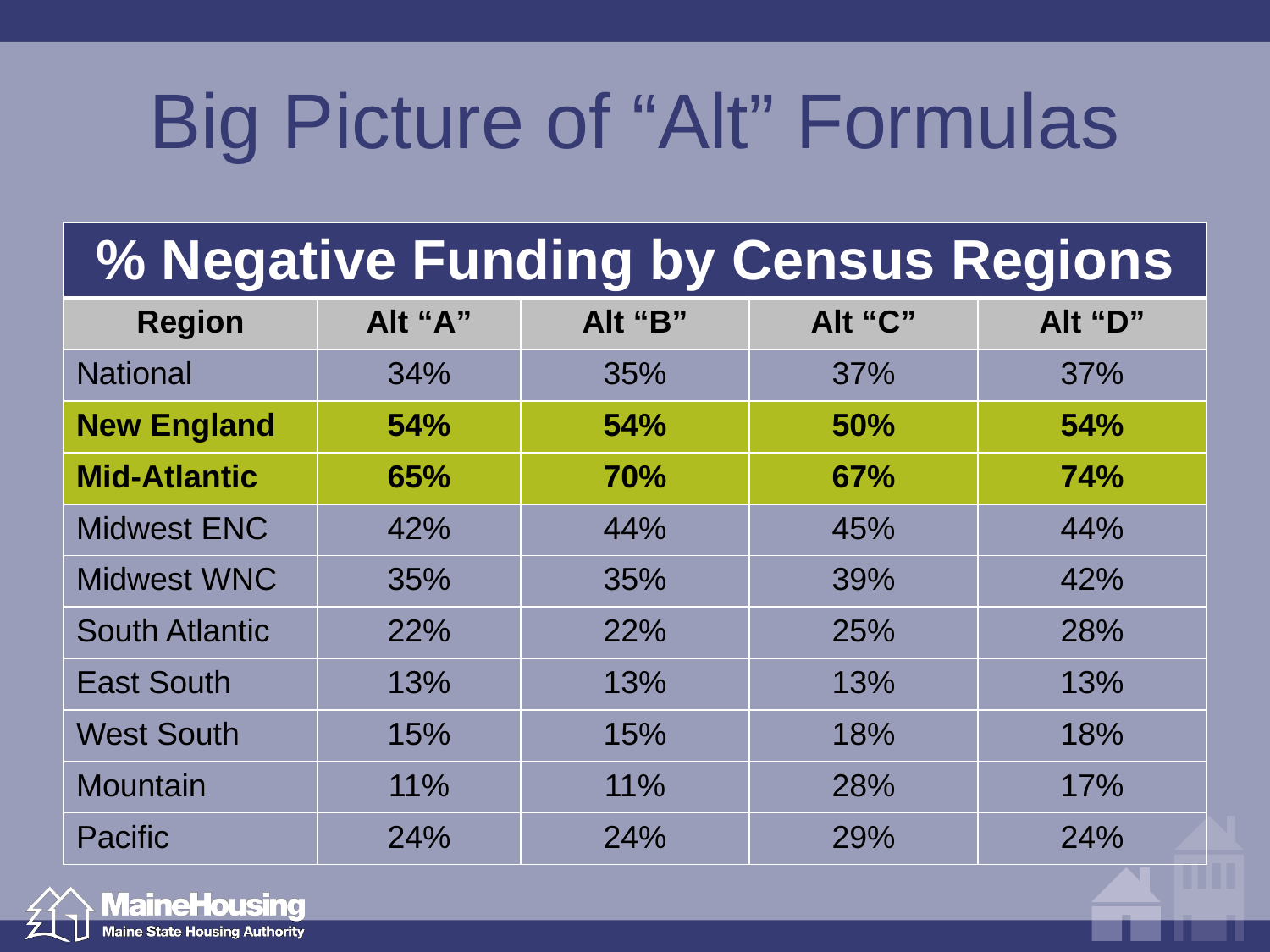

# Big Picture of “Alt” Formulas
| % Negative Funding by Census Regions |  |  |  |  |
| --- | --- | --- | --- | --- |
| Region | Alt “A” | Alt “B” | Alt “C” | Alt “D” |
| National | 34% | 35% | 37% | 37% |
| New England | 54% | 54% | 50% | 54% |
| Mid-Atlantic | 65% | 70% | 67% | 74% |
| Midwest ENC | 42% | 44% | 45% | 44% |
| Midwest WNC | 35% | 35% | 39% | 42% |
| South Atlantic | 22% | 22% | 25% | 28% |
| East South | 13% | 13% | 13% | 13% |
| West South | 15% | 15% | 18% | 18% |
| Mountain | 11% | 11% | 28% | 17% |
| Pacific | 24% | 24% | 29% | 24% |